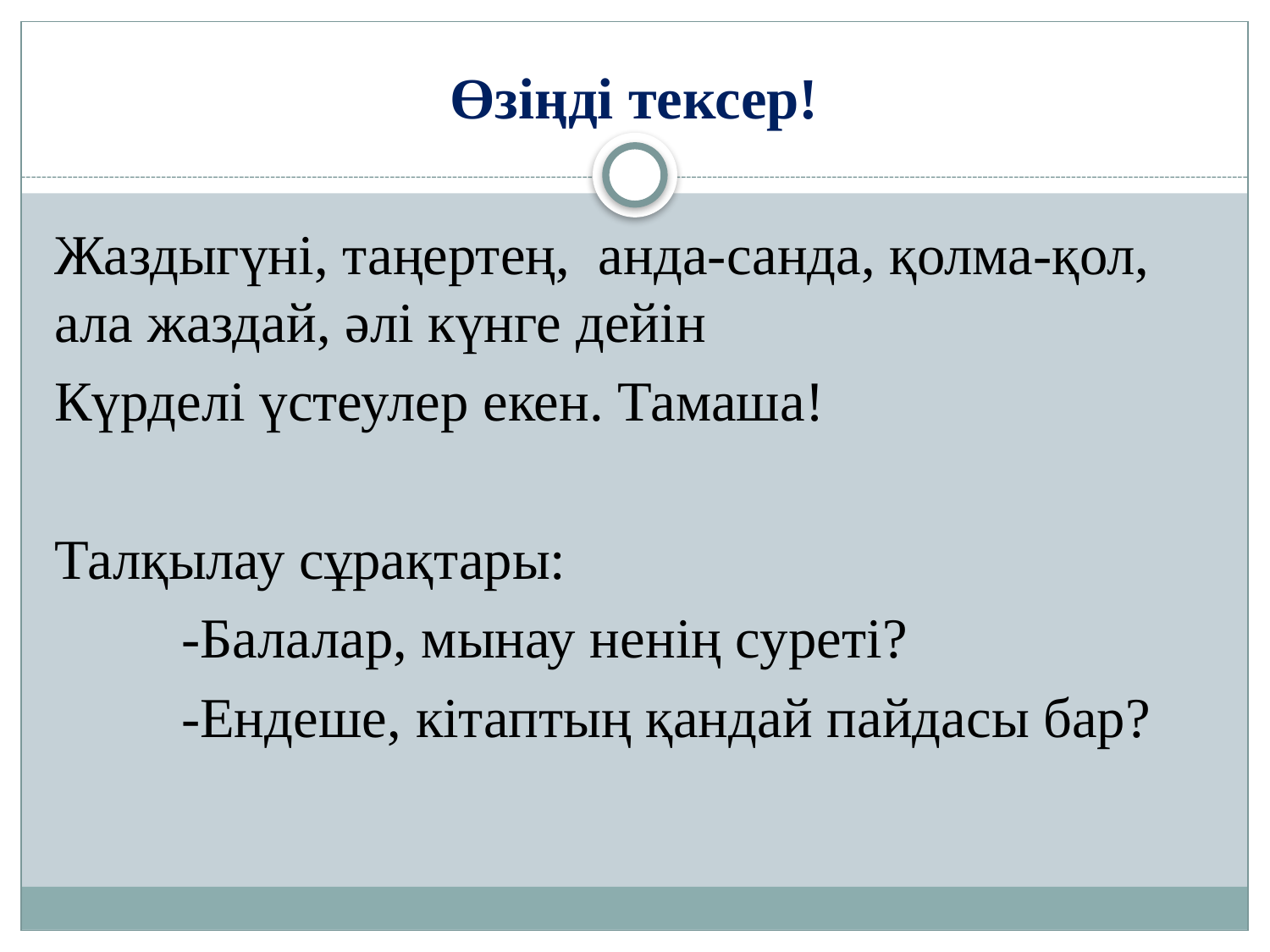

# Өзіңді тексер!
Жаздыгүні, таңертең,  анда-санда, қолма-қол, ала жаздай, әлі күнге дейін
Күрделі үстеулер екен. Тамаша!

Талқылау сұрақтары:
	-Балалар, мынау ненің суреті?
	-Ендеше, кітаптың қандай пайдасы бар?